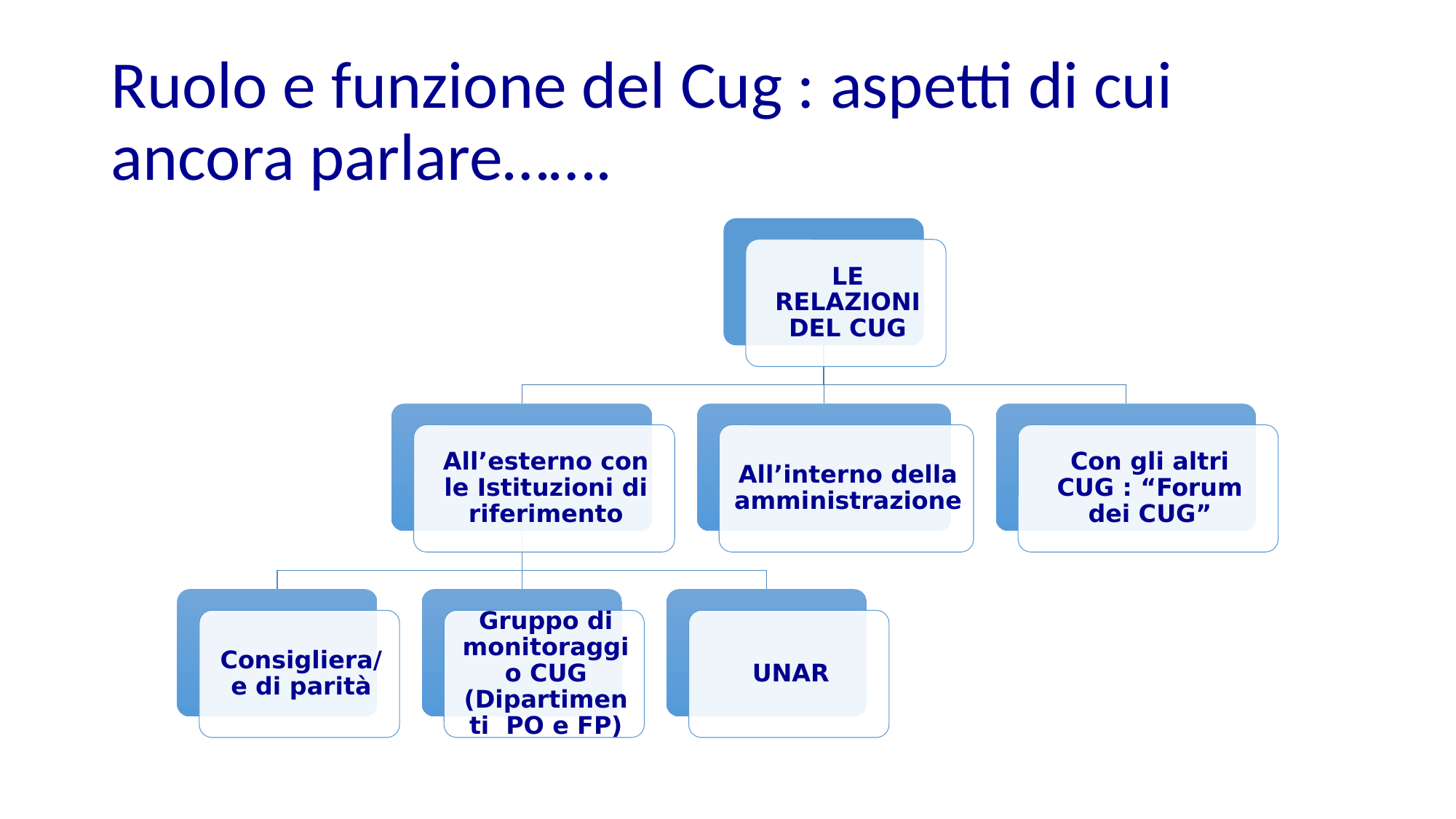

# Ruolo e funzione del Cug : aspetti di cui ancora parlare…….
LE RELAZIONI DEL CUG
All’esterno con le Istituzioni di riferimento
Consigliera/e di parità
Gruppo di monitoraggio CUG (Dipartimenti  PO e FP)
UNAR
All’interno della amministrazione
Con gli altri CUG : “Forum dei CUG”